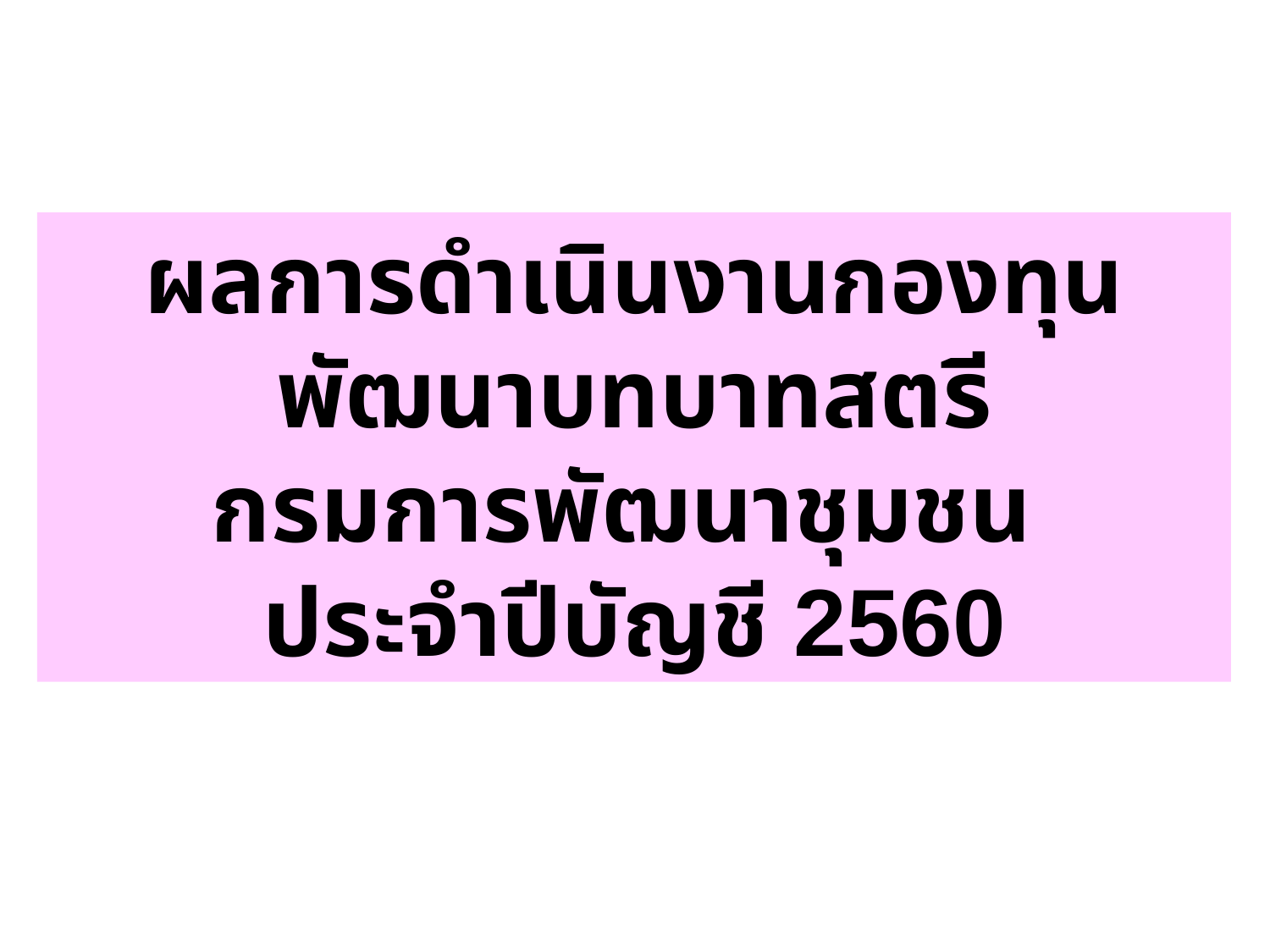

ผลการดำเนินงานกองทุนพัฒนาบทบาทสตรี
กรมการพัฒนาชุมชน
ประจำปีบัญชี 2560